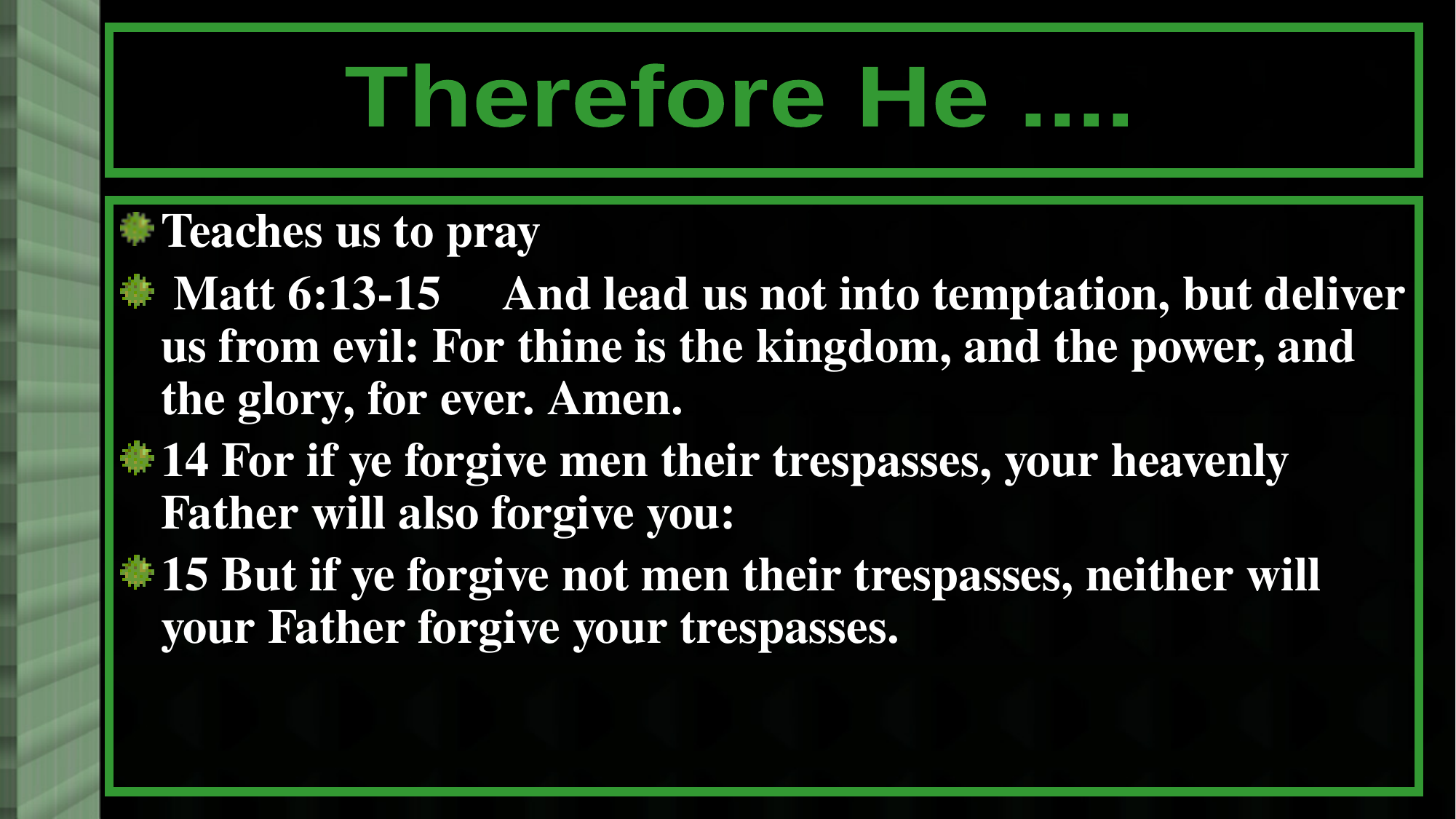

#
Therefore He ....
Teaches us to pray
 Matt 6:13-15     And lead us not into temptation, but deliver us from evil: For thine is the kingdom, and the power, and the glory, for ever. Amen.
14 For if ye forgive men their trespasses, your heavenly Father will also forgive you:
15 But if ye forgive not men their trespasses, neither will your Father forgive your trespasses.